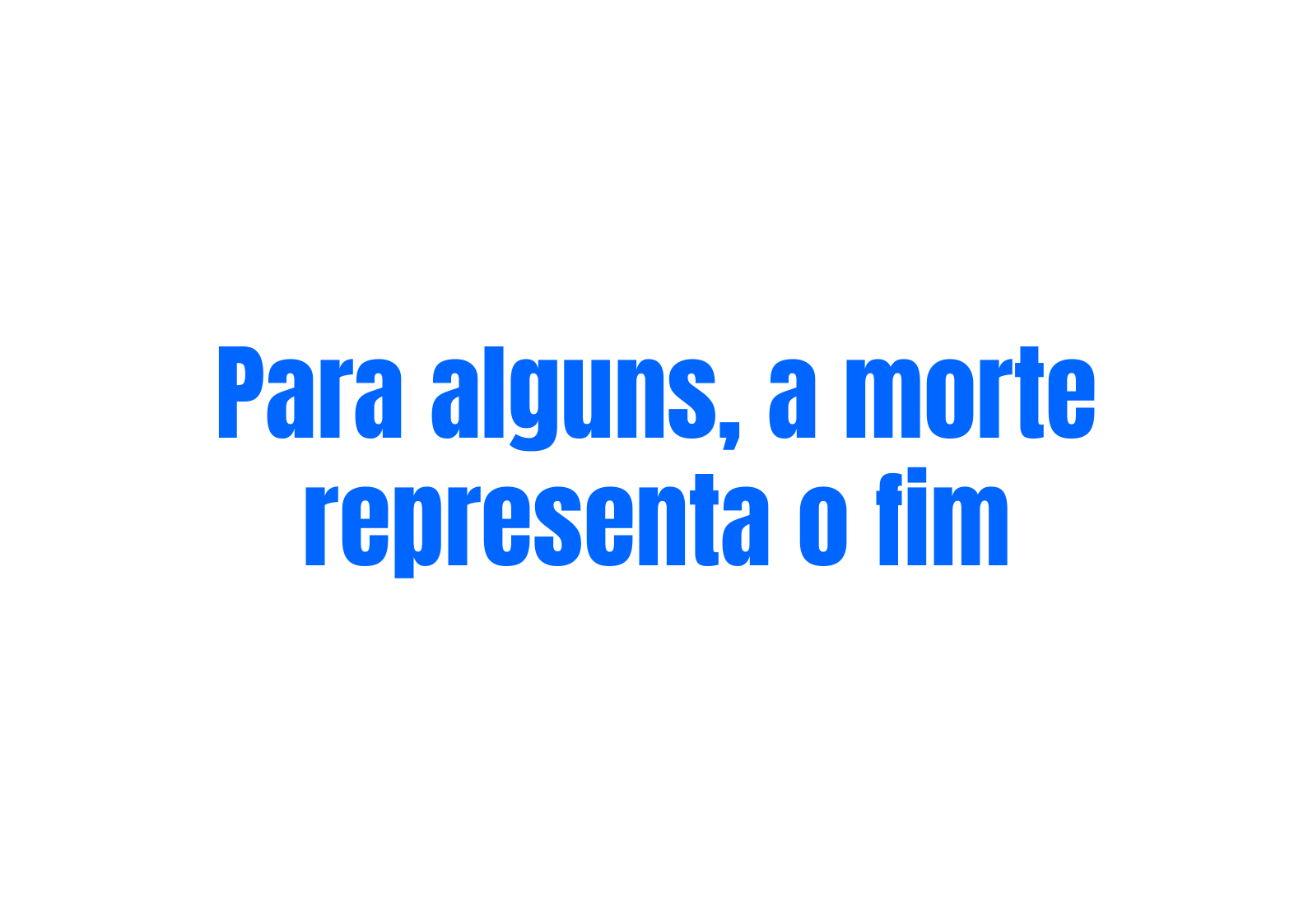

Para alguns, a morte
representa o fim